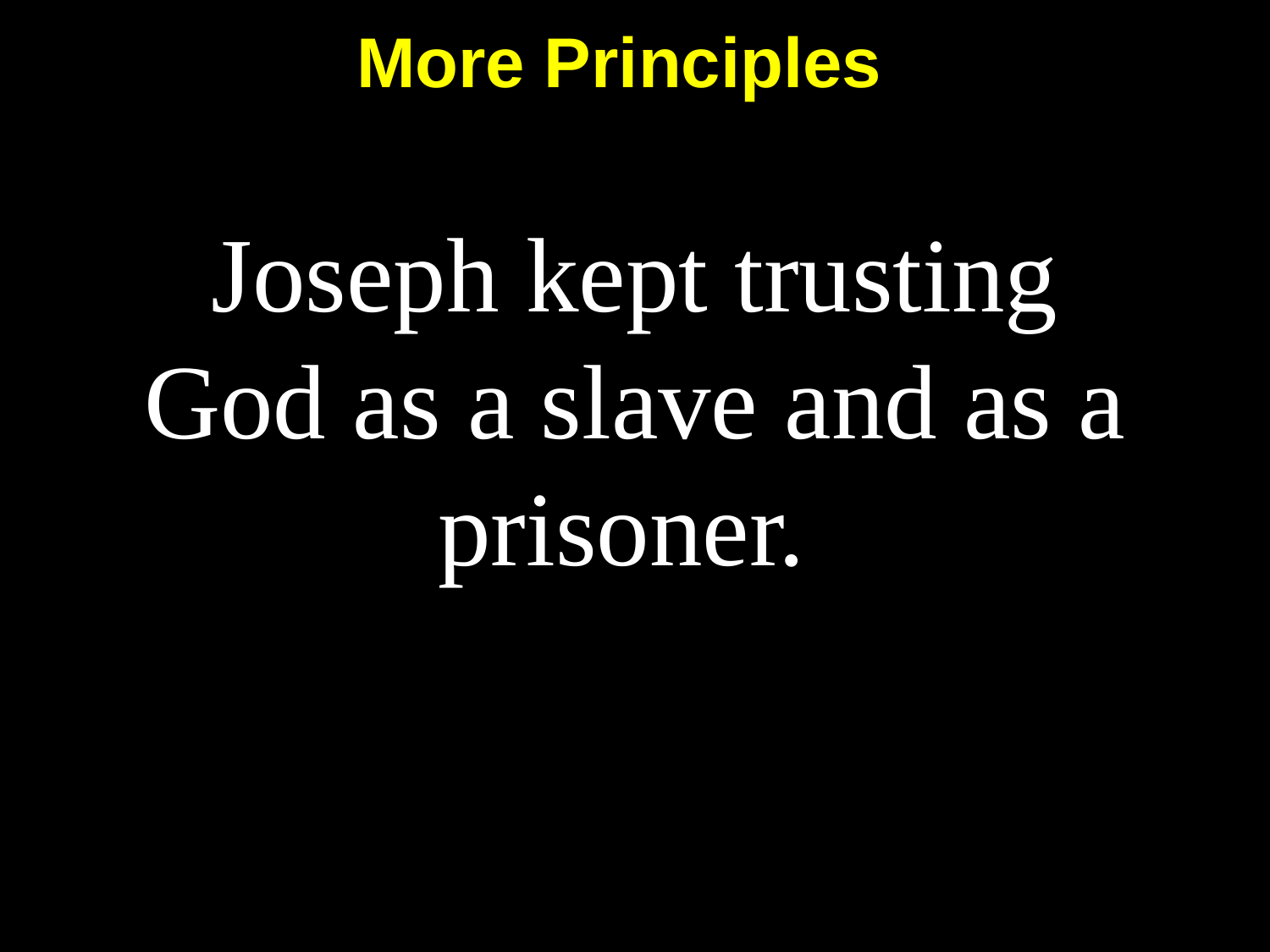

More Principles
# Joseph kept trusting God as a slave and as a prisoner.